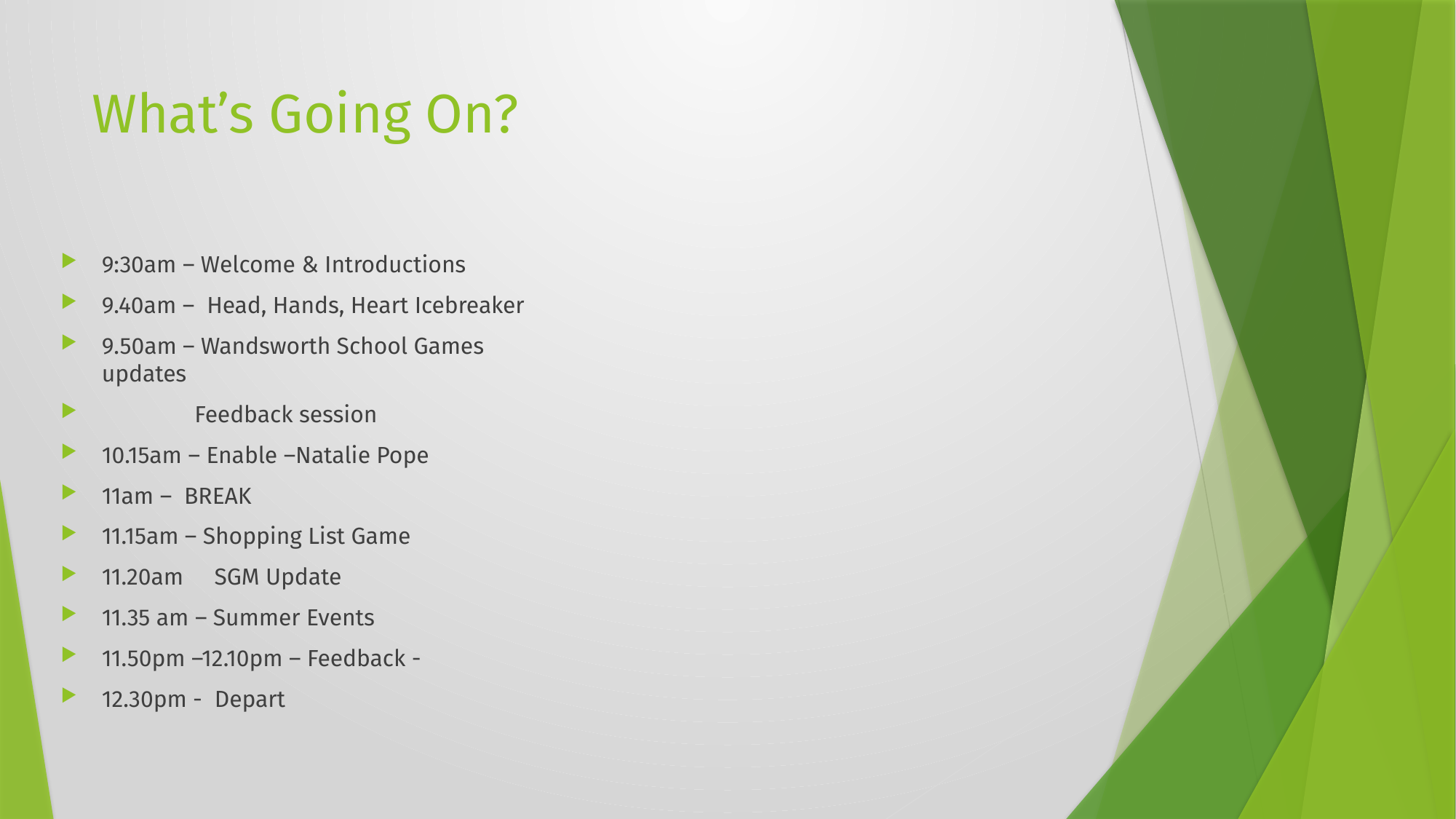

# What’s Going On?
9:30am – Welcome & Introductions
9.40am –  Head, Hands, Heart Icebreaker
9.50am – Wandsworth School Games updates
               Feedback session
10.15am – Enable –Natalie Pope
11am –  BREAK
11.15am – Shopping List Game
11.20am     SGM Update
11.35 am – Summer Events
11.50pm –12.10pm – Feedback -
12.30pm -  Depart